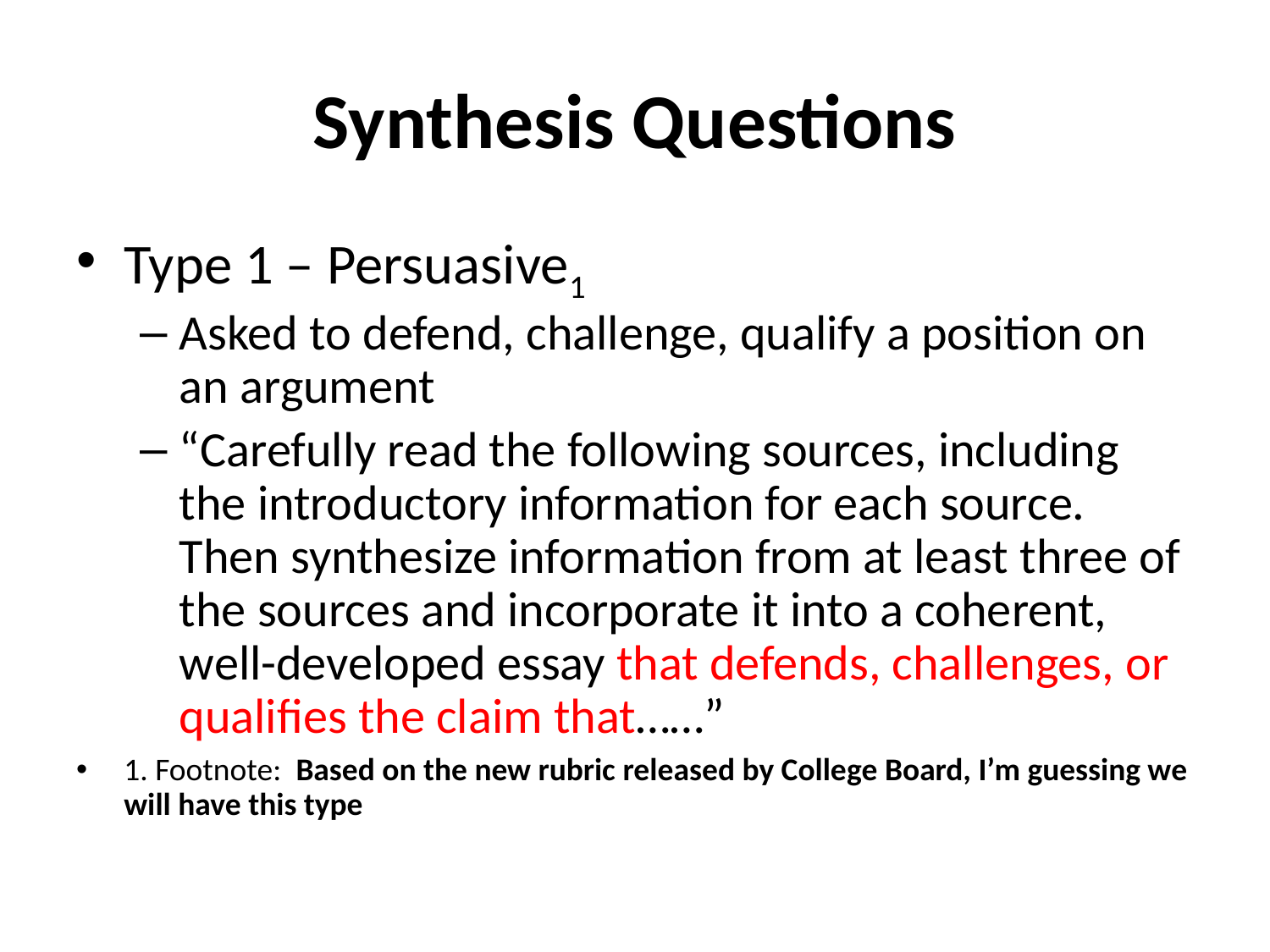

# Synthesis Questions
Type 1 – Persuasive1
Asked to defend, challenge, qualify a position on an argument
“Carefully read the following sources, including the introductory information for each source. Then synthesize information from at least three of the sources and incorporate it into a coherent, well-developed essay that defends, challenges, or qualifies the claim that……”
1. Footnote:  Based on the new rubric released by College Board, I’m guessing we will have this type